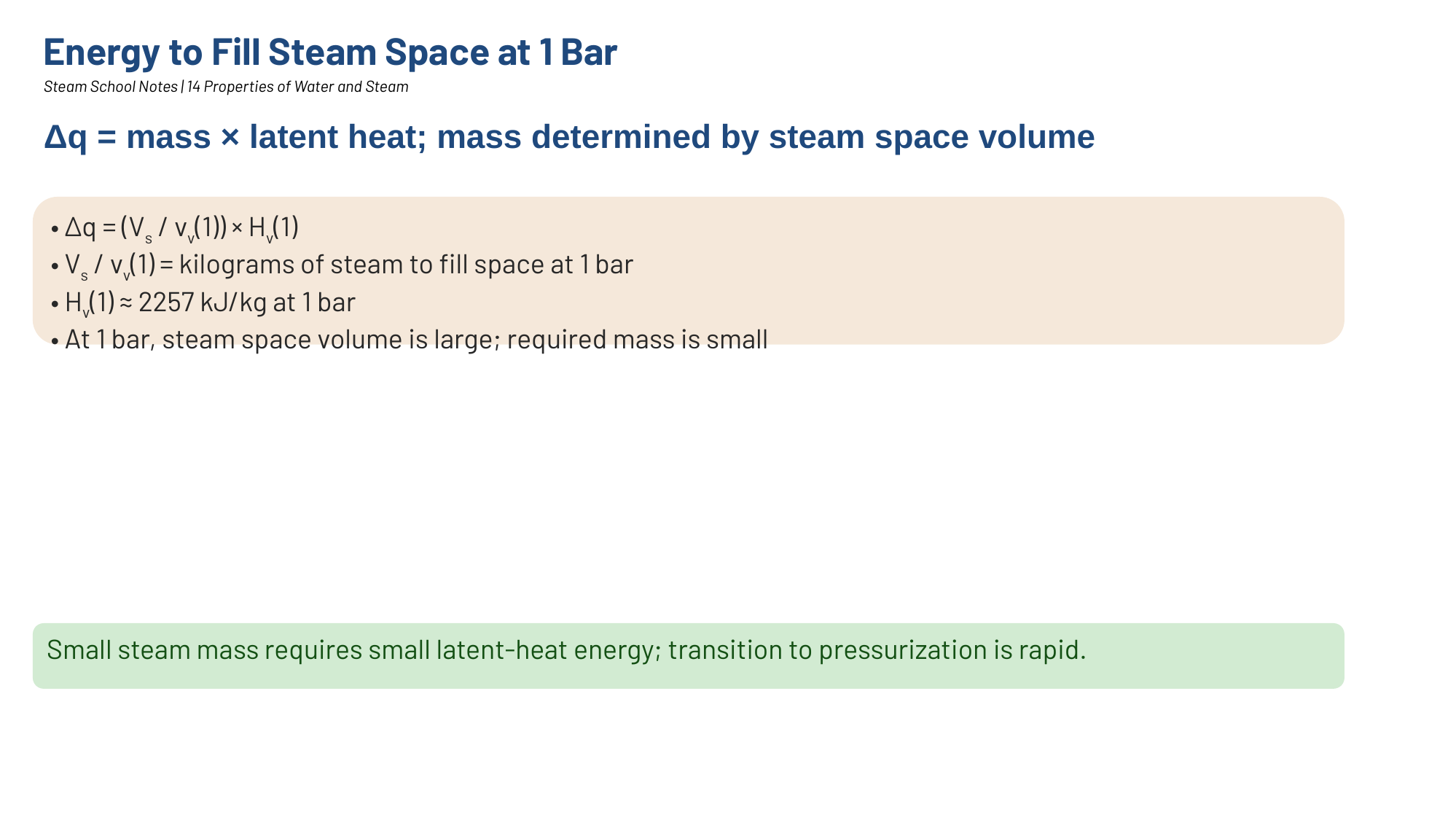

Energy to Fill Steam Space at 1 Bar
Steam School Notes | 14 Properties of Water and Steam
Δq = mass × latent heat; mass determined by steam space volume
• Δq = (Vs / vv(1)) × Hv(1)
• Vs / vv(1) = kilograms of steam to fill space at 1 bar
• Hv(1) ≈ 2257 kJ/kg at 1 bar
• At 1 bar, steam space volume is large; required mass is small

Small steam mass requires small latent-heat energy; transition to pressurization is rapid.